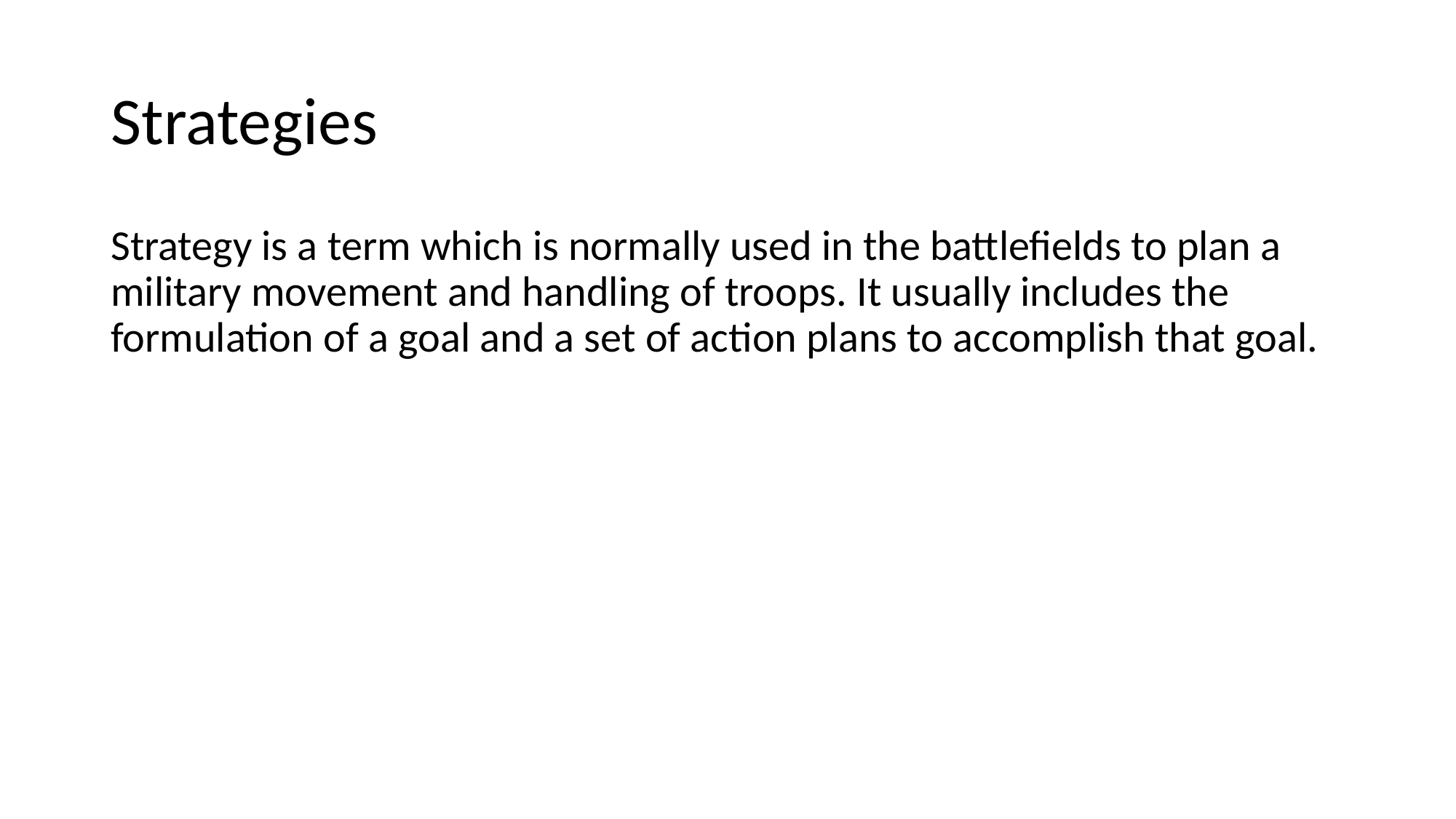

# Strategies
Strategy is a term which is normally used in the battlefields to plan a military movement and handling of troops. It usually includes the formulation of a goal and a set of action plans to accomplish that goal.